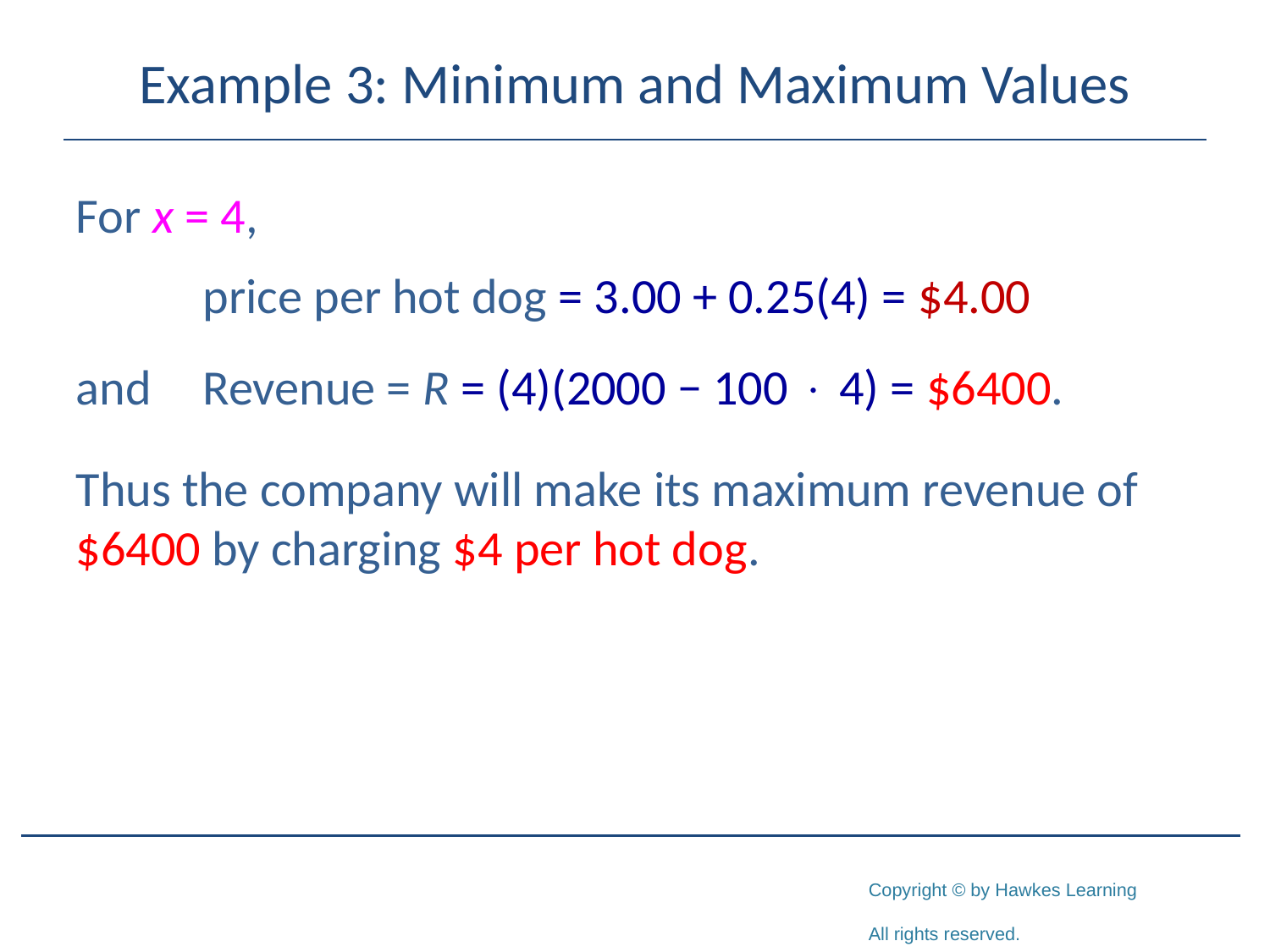

# Example 3: Minimum and Maximum Values
For x = 4,
	price per hot dog = 3.00 + 0.25(4) = $4.00
and 	Revenue = R = (4)(2000 − 100 ⋅ 4) = $6400.
Thus the company will make its maximum revenue of $6400 by charging $4 per hot dog.